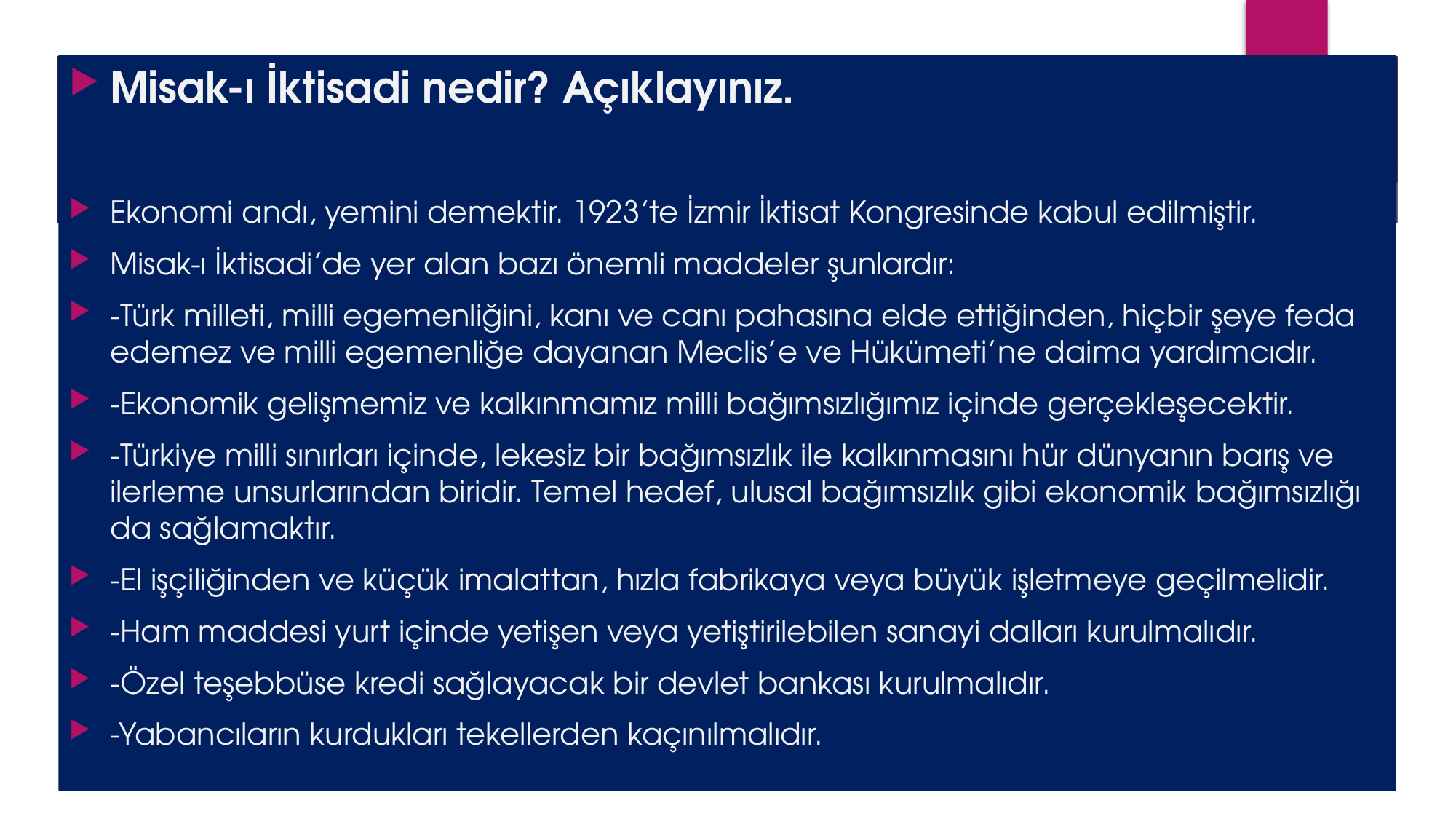

Misak-ı İktisadi nedir? Açıklayınız.

Ekonomi andı, yemini demektir. 1923’te İzmir İktisat Kongresinde kabul edilmiştir.
Misak-ı İktisadi’de yer alan bazı önemli maddeler şunlardır:
-Türk milleti, milli egemenliğini, kanı ve canı pahasına elde ettiğinden, hiçbir şeye feda edemez ve milli egemenliğe dayanan Meclis’e ve Hükümeti’ne daima yardımcıdır.
-Ekonomik gelişmemiz ve kalkınmamız milli bağımsızlığımız içinde gerçekleşecektir.
-Türkiye milli sınırları içinde, lekesiz bir bağımsızlık ile kalkınmasını hür dünyanın barış ve ilerleme unsurlarından biridir. Temel hedef, ulusal bağımsızlık gibi ekonomik bağımsızlığı da sağlamaktır.
-El işçiliğinden ve küçük imalattan, hızla fabrikaya veya büyük işletmeye geçilmelidir.
-Ham maddesi yurt içinde yetişen veya yetiştirilebilen sanayi dalları kurulmalıdır.
-Özel teşebbüse kredi sağlayacak bir devlet bankası kurulmalıdır.
-Yabancıların kurdukları tekellerden kaçınılmalıdır.